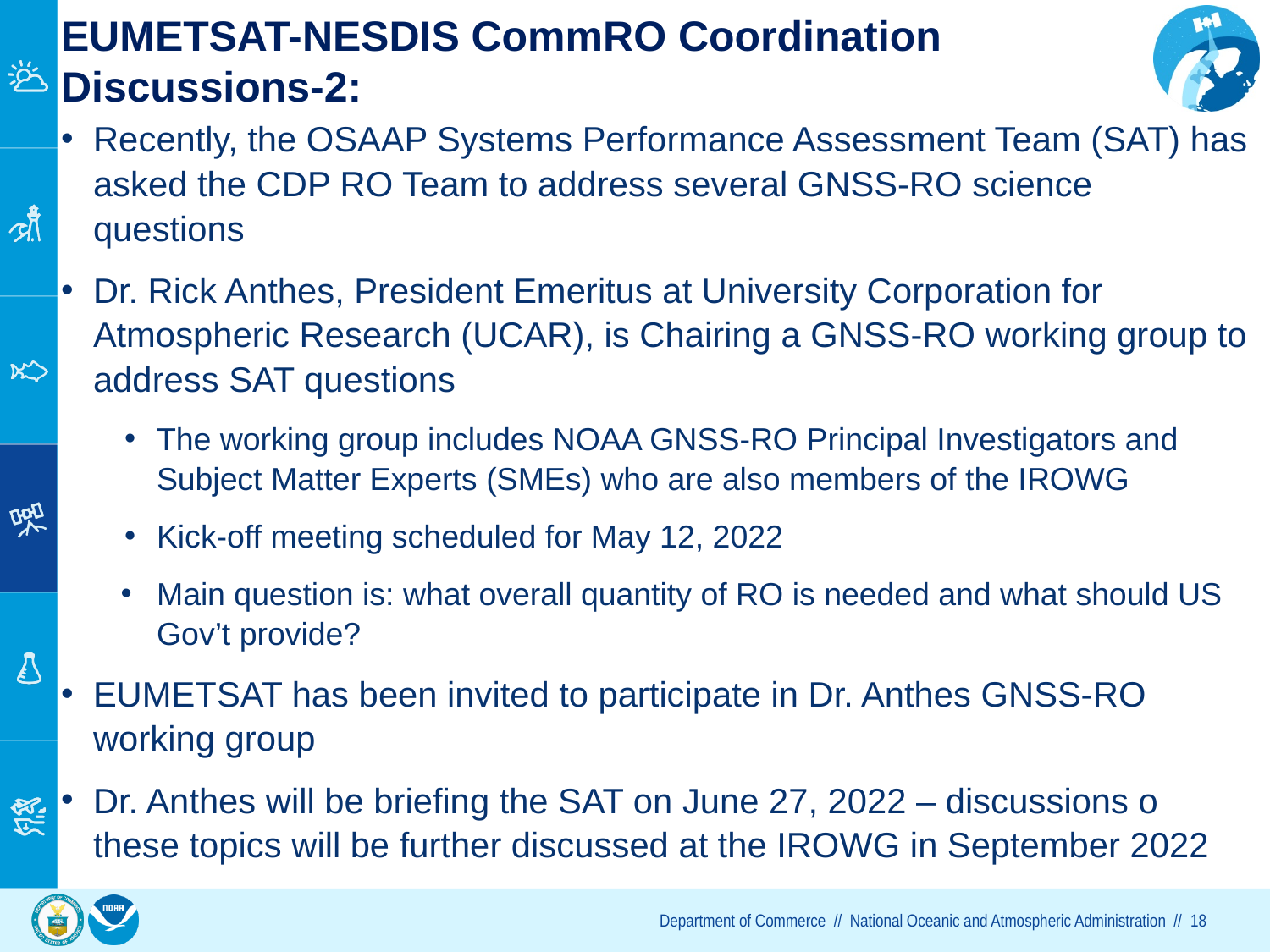

# EUMETSAT-NESDIS CommRO Coordination Discussions-2:
Recently, the OSAAP Systems Performance Assessment Team (SAT) has asked the CDP RO Team to address several GNSS-RO science questions
Dr. Rick Anthes, President Emeritus at University Corporation for Atmospheric Research (UCAR), is Chairing a GNSS-RO working group to address SAT questions
The working group includes NOAA GNSS-RO Principal Investigators and Subject Matter Experts (SMEs) who are also members of the IROWG
Kick-off meeting scheduled for May 12, 2022
Main question is: what overall quantity of RO is needed and what should US Gov’t provide?
EUMETSAT has been invited to participate in Dr. Anthes GNSS-RO working group
Dr. Anthes will be briefing the SAT on June 27, 2022 – discussions o these topics will be further discussed at the IROWG in September 2022